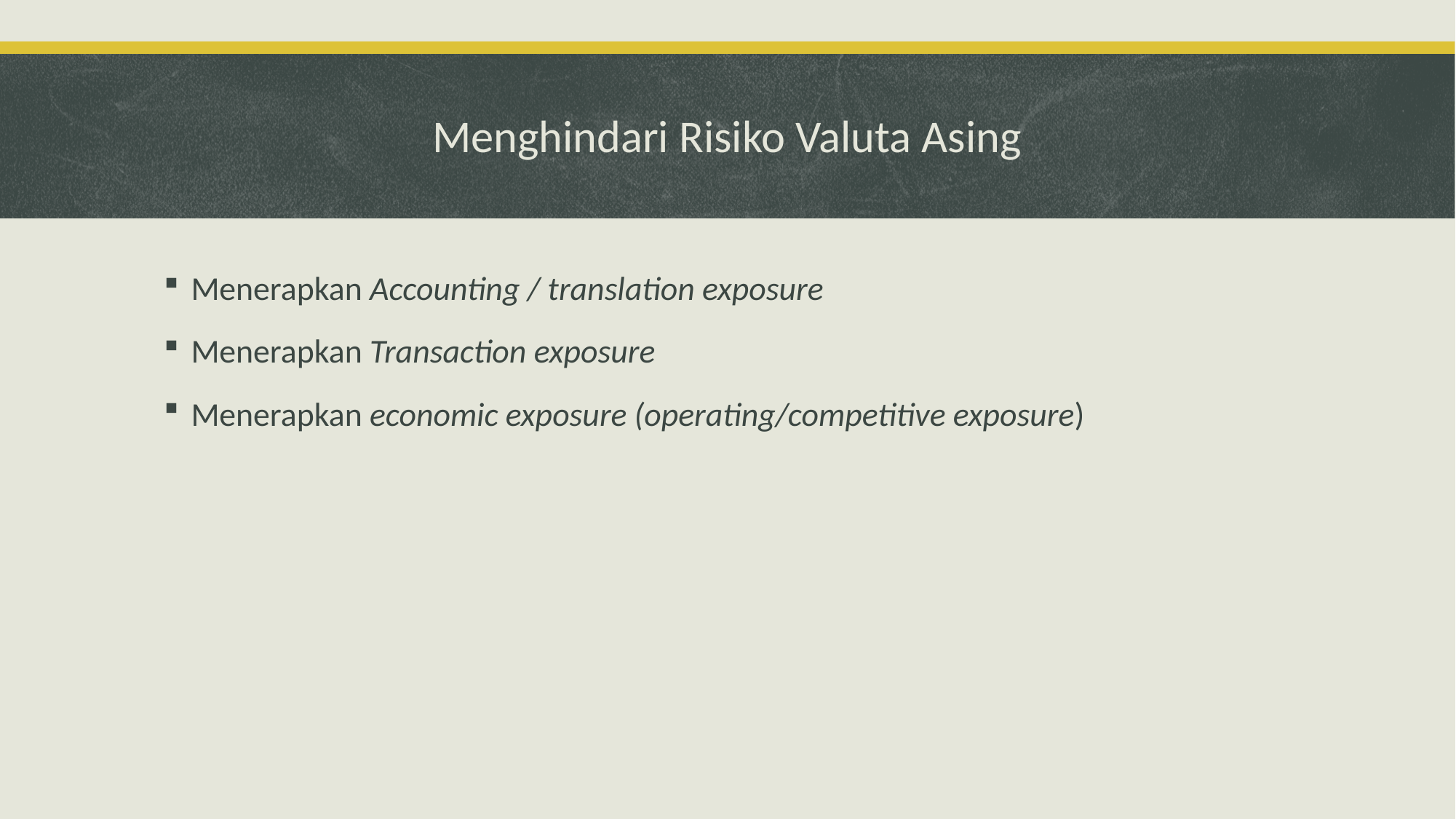

# Menghindari Risiko Valuta Asing
Menerapkan Accounting / translation exposure
Menerapkan Transaction exposure
Menerapkan economic exposure (operating/competitive exposure)